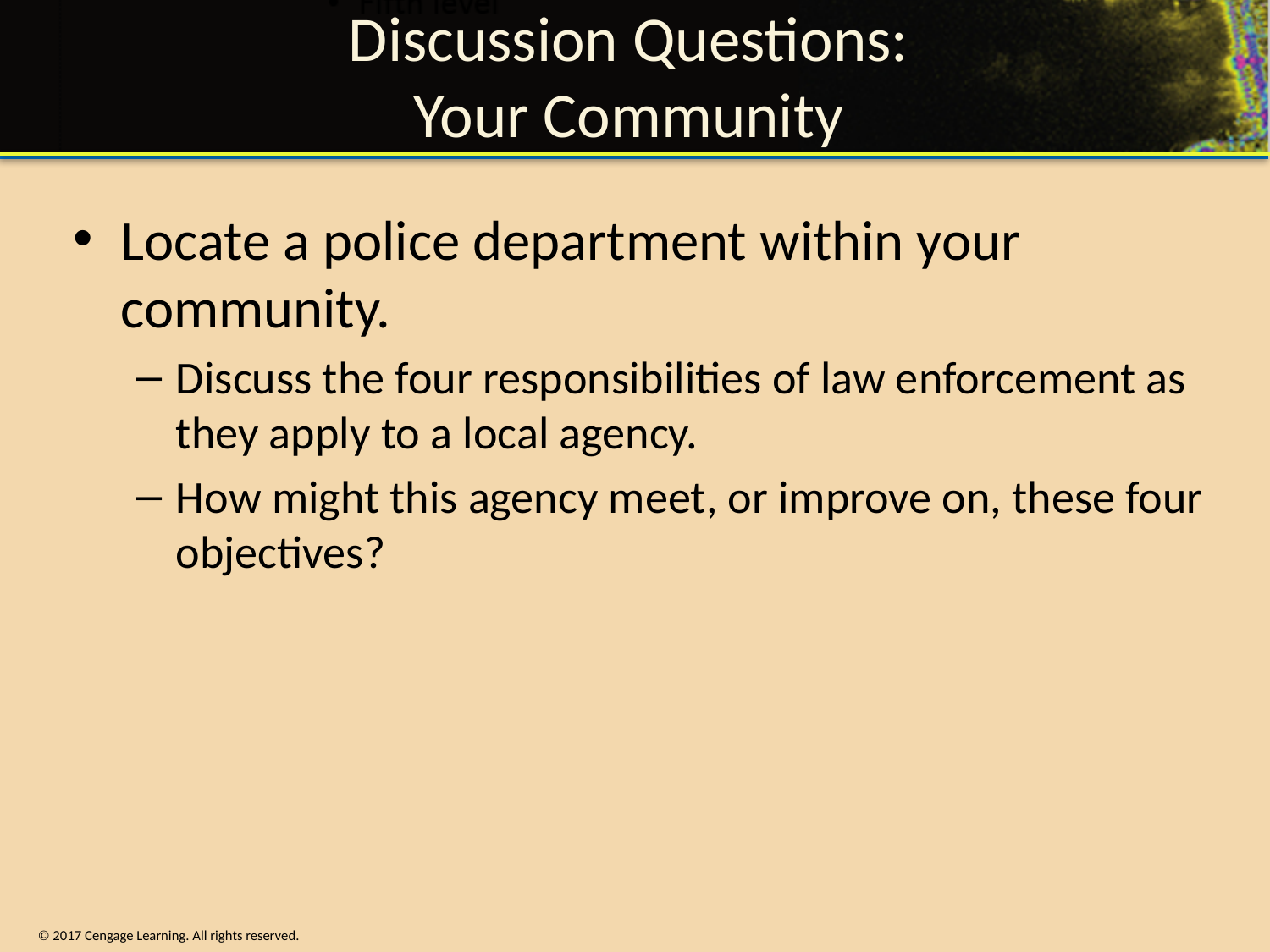

# Discussion Questions: Your Community
Locate a police department within your community.
Discuss the four responsibilities of law enforcement as they apply to a local agency.
How might this agency meet, or improve on, these four objectives?